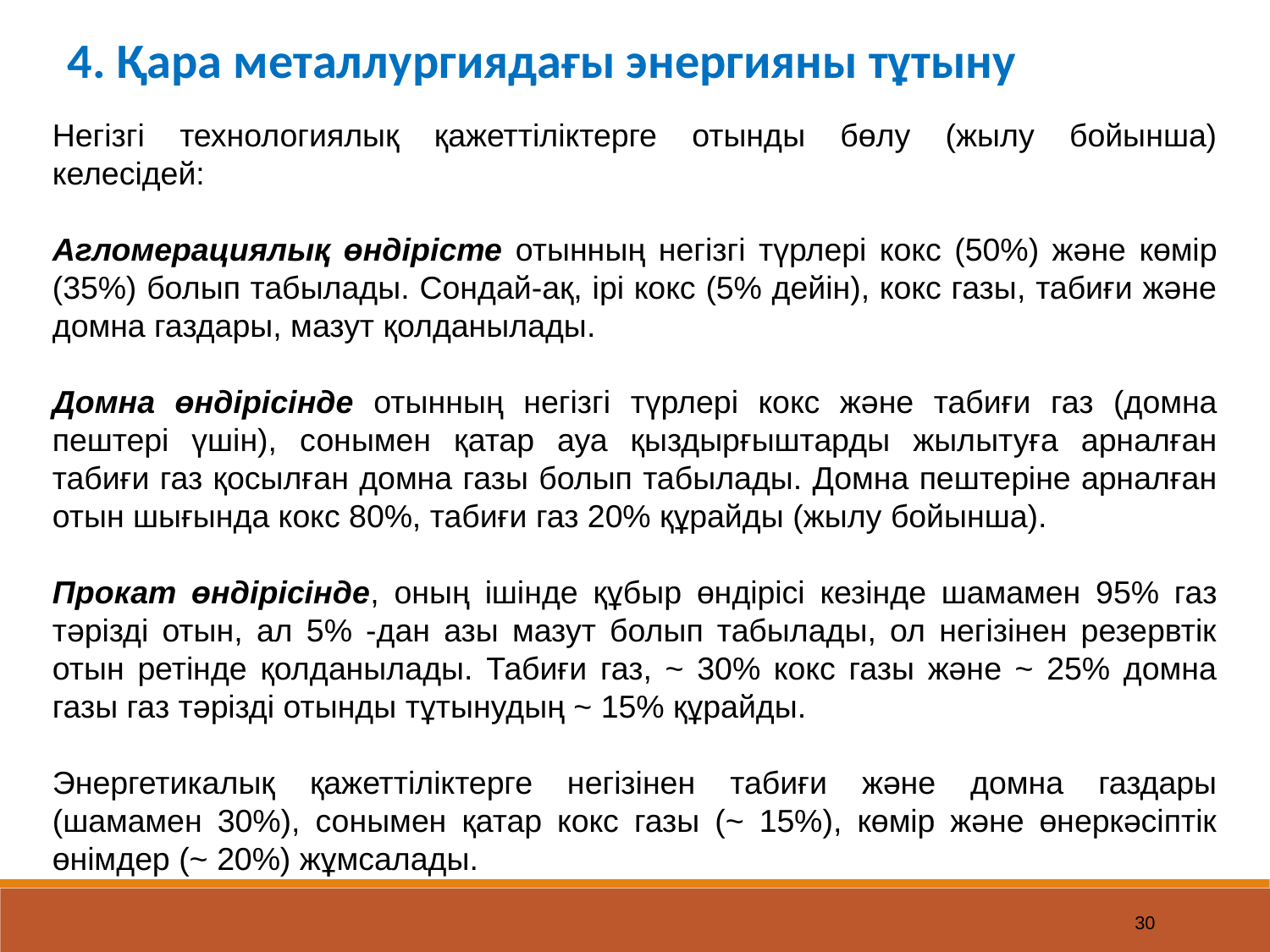

4. Қара металлургиядағы энергияны тұтыну

Негізгі технологиялық қажеттіліктерге отынды бөлу (жылу бойынша) келесідей:

Агломерациялық өндірісте отынның негізгі түрлері кокс (50%) және көмір (35%) болып табылады. Сондай-ақ, ірі кокс (5% дейін), кокс газы, табиғи және домна газдары, мазут қолданылады.

Домна өндірісінде отынның негізгі түрлері кокс және табиғи газ (домна пештері үшін), сонымен қатар ауа қыздырғыштарды жылытуға арналған табиғи газ қосылған домна газы болып табылады. Домна пештеріне арналған отын шығында кокс 80%, табиғи газ 20% құрайды (жылу бойынша).

Прокат өндірісінде, оның ішінде құбыр өндірісі кезінде шамамен 95% газ тәрізді отын, ал 5% -дан азы мазут болып табылады, ол негізінен резервтік отын ретінде қолданылады. Табиғи газ, ~ 30% кокс газы және ~ 25% домна газы газ тәрізді отынды тұтынудың ~ 15% құрайды.

Энергетикалық қажеттіліктерге негізінен табиғи және домна газдары (шамамен 30%), сонымен қатар кокс газы (~ 15%), көмір және өнеркәсіптік өнімдер (~ 20%) жұмсалады.
30